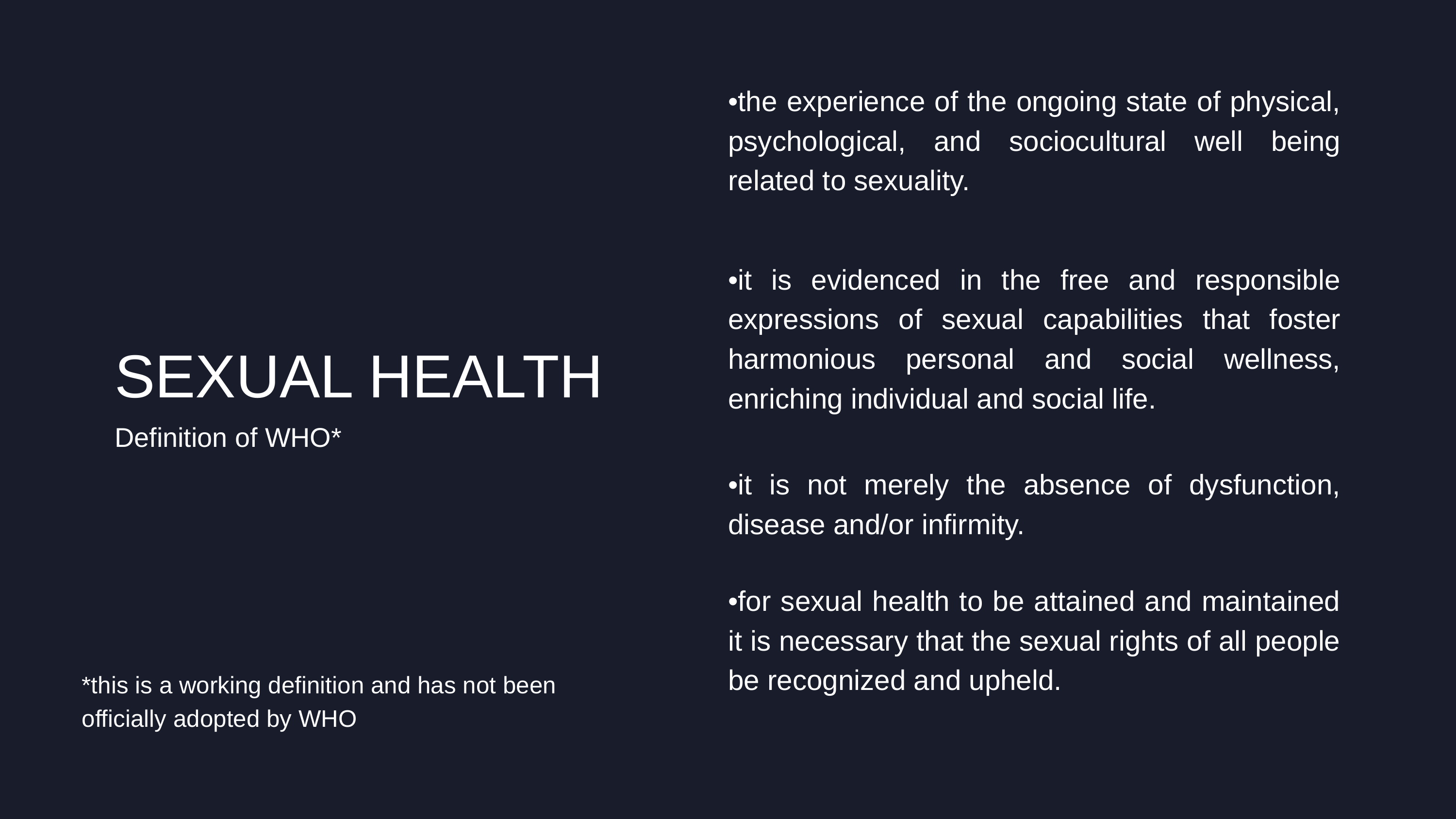

•the experience of the ongoing state of physical, psychological, and sociocultural well being related to sexuality.
•it is evidenced in the free and responsible expressions of sexual capabilities that foster harmonious personal and social wellness, enriching individual and social life.
SEXUAL HEALTH
Definition of WHO*
•it is not merely the absence of dysfunction, disease and/or infirmity.
•for sexual health to be attained and maintained it is necessary that the sexual rights of all people be recognized and upheld.
*this is a working definition and has not been officially adopted by WHO